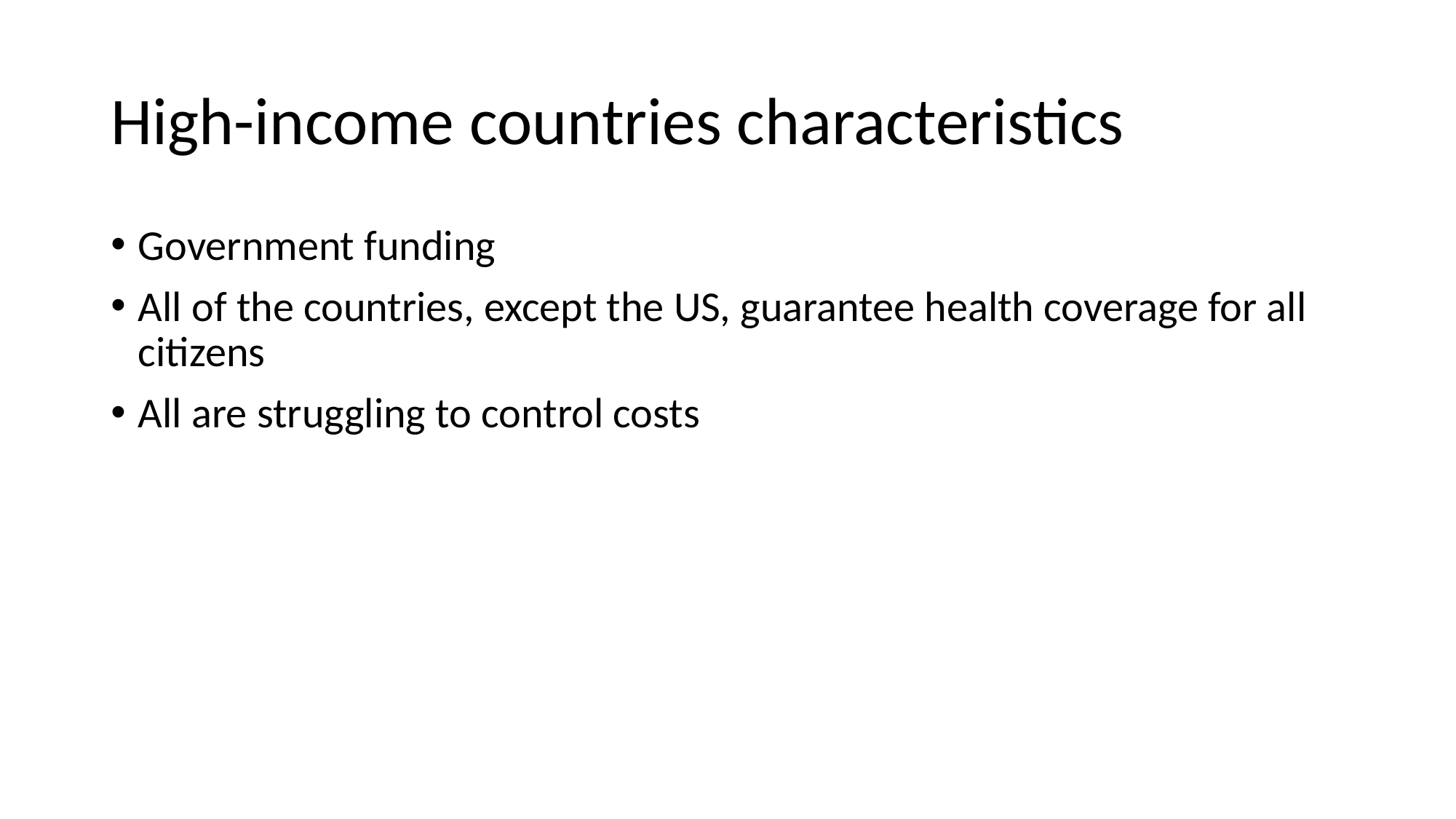

# High-income countries characteristics
Government funding
All of the countries, except the US, guarantee health coverage for all citizens
All are struggling to control costs